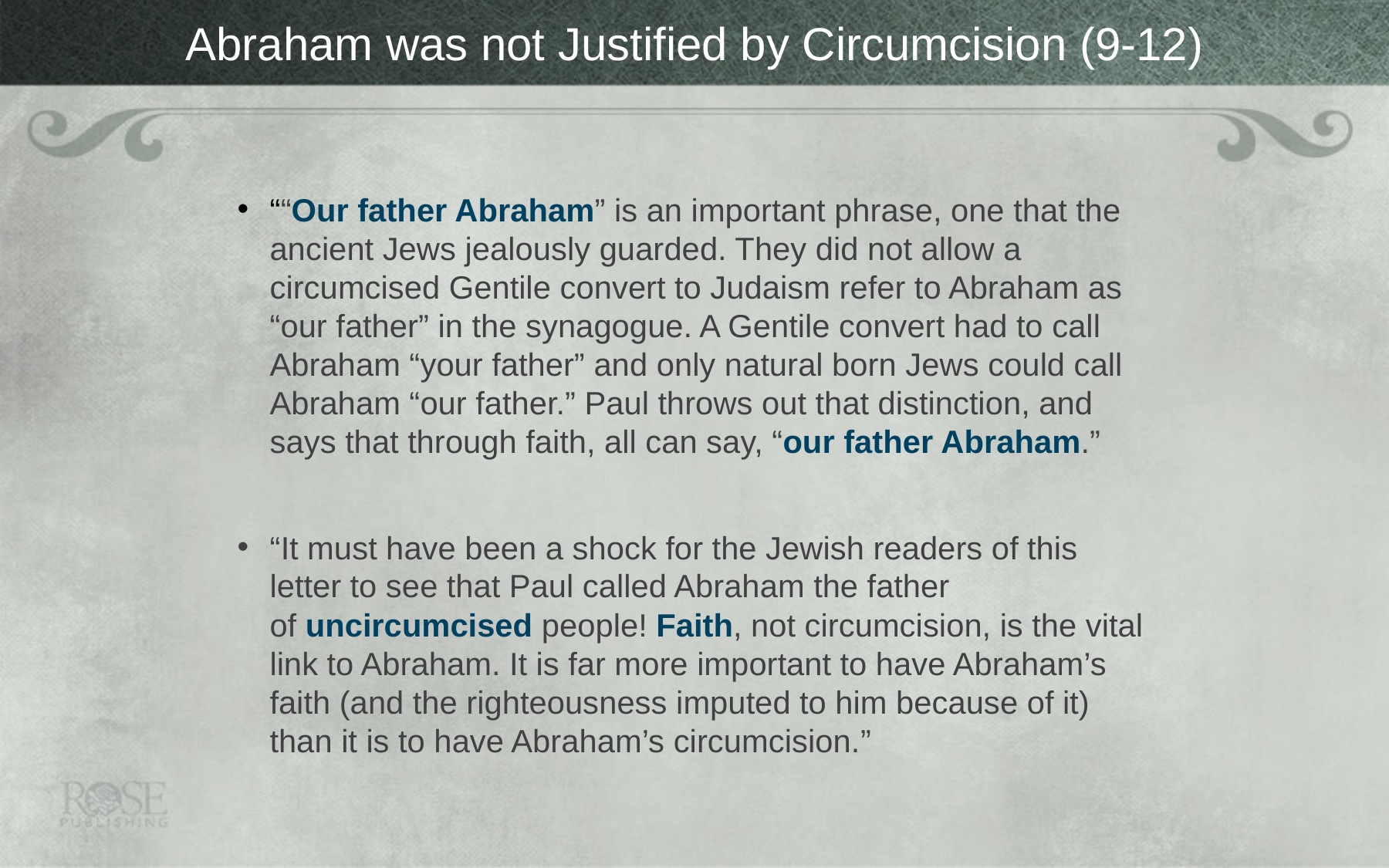

# Abraham was not Justified by Circumcision (9-12)
““Our father Abraham” is an important phrase, one that the ancient Jews jealously guarded. They did not allow a circumcised Gentile convert to Judaism refer to Abraham as “our father” in the synagogue. A Gentile convert had to call Abraham “your father” and only natural born Jews could call Abraham “our father.” Paul throws out that distinction, and says that through faith, all can say, “our father Abraham.”

“It must have been a shock for the Jewish readers of this letter to see that Paul called Abraham the father of uncircumcised people! Faith, not circumcision, is the vital link to Abraham. It is far more important to have Abraham’s faith (and the righteousness imputed to him because of it) than it is to have Abraham’s circumcision.”